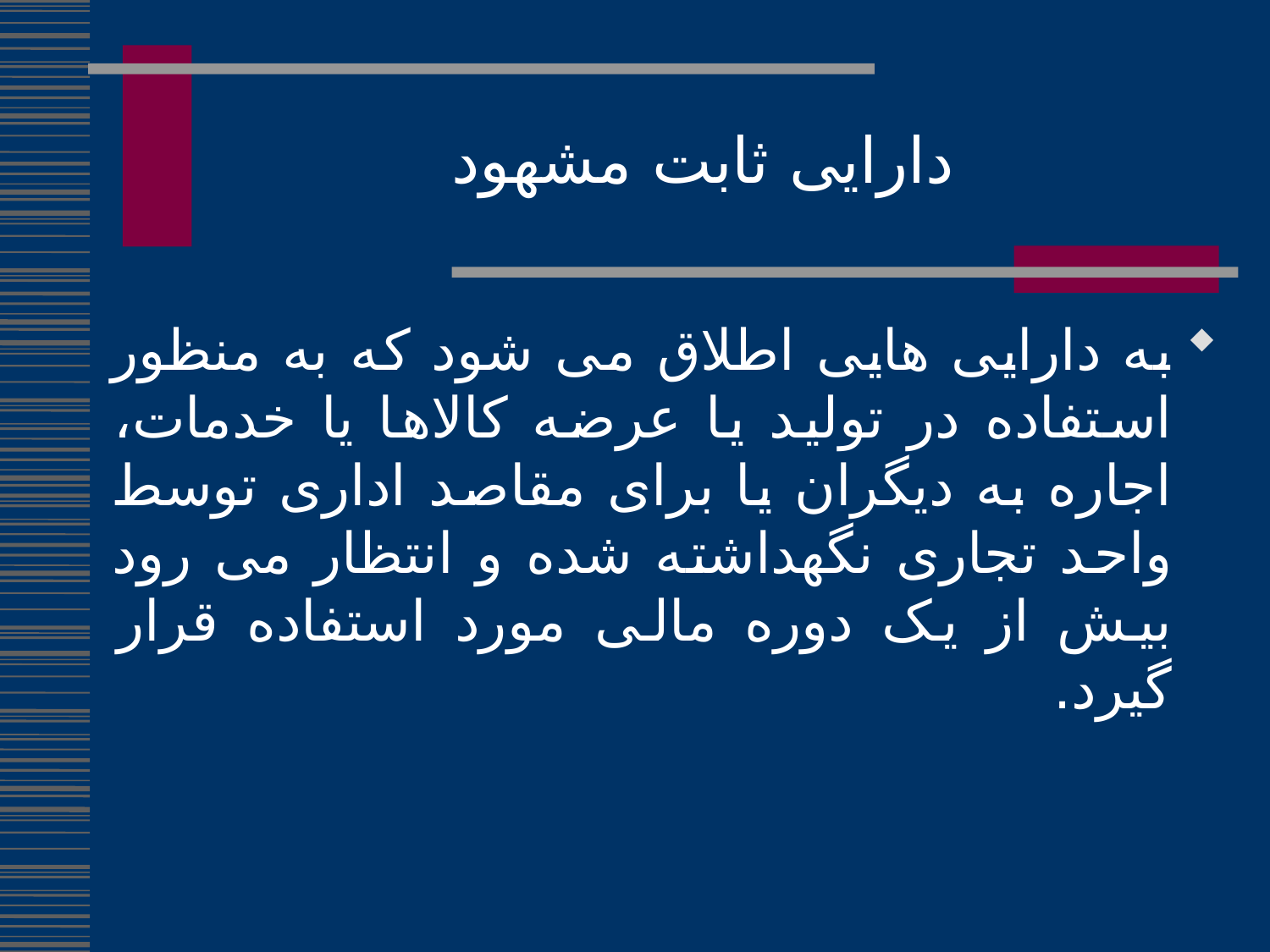

دارایی ثابت مشهود
به دارایی هایی اطلاق می شود که به منظور استفاده در تولید یا عرضه کالاها یا خدمات، اجاره به دیگران یا برای مقاصد اداری توسط واحد تجاری نگهداشته شده و انتظار می رود بیش از یک دوره مالی مورد استفاده قرار گیرد.
266